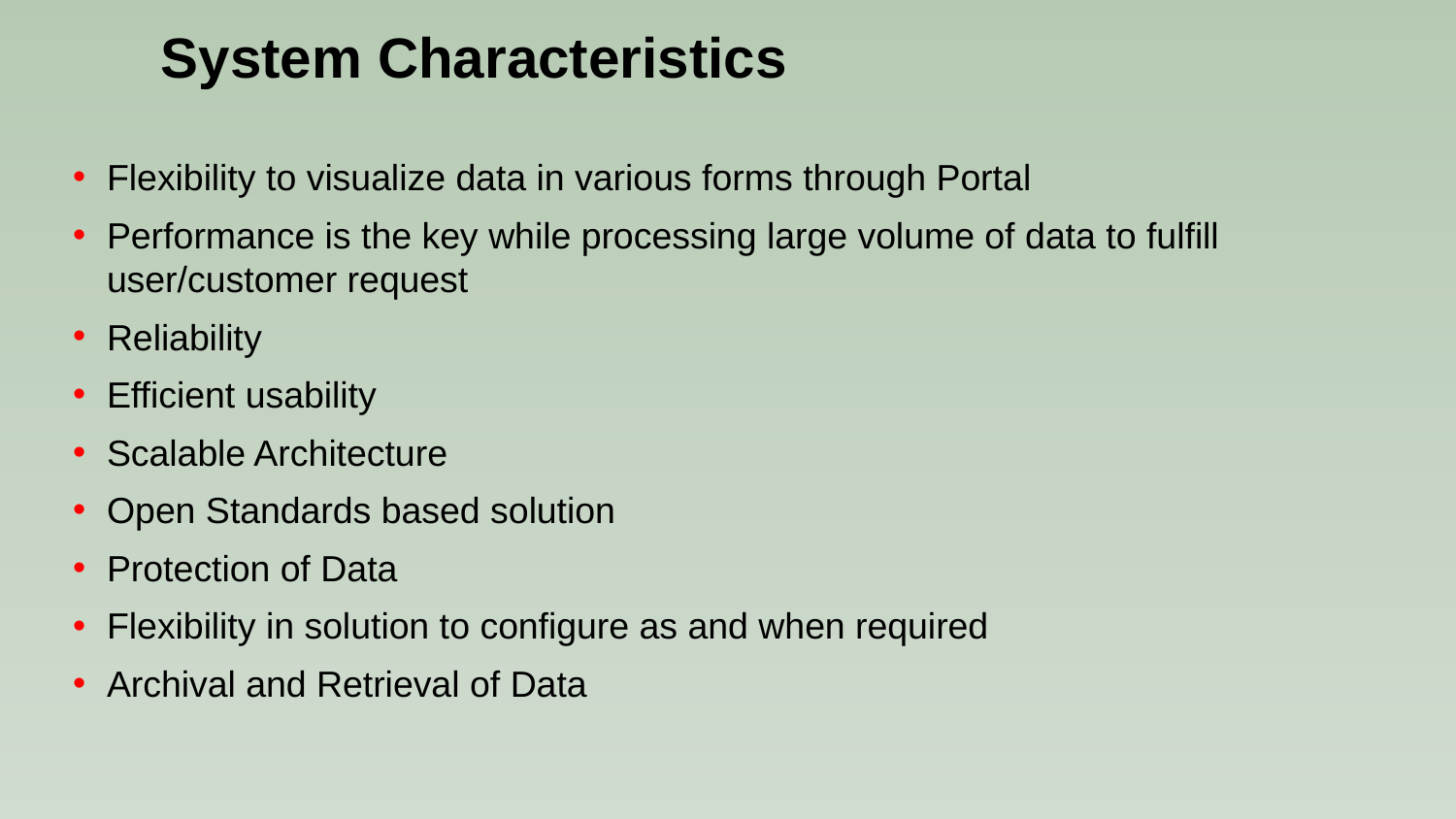

System Characteristics
Flexibility to visualize data in various forms through Portal
Performance is the key while processing large volume of data to fulfill user/customer request
Reliability
Efficient usability
Scalable Architecture
Open Standards based solution
Protection of Data
Flexibility in solution to configure as and when required
Archival and Retrieval of Data